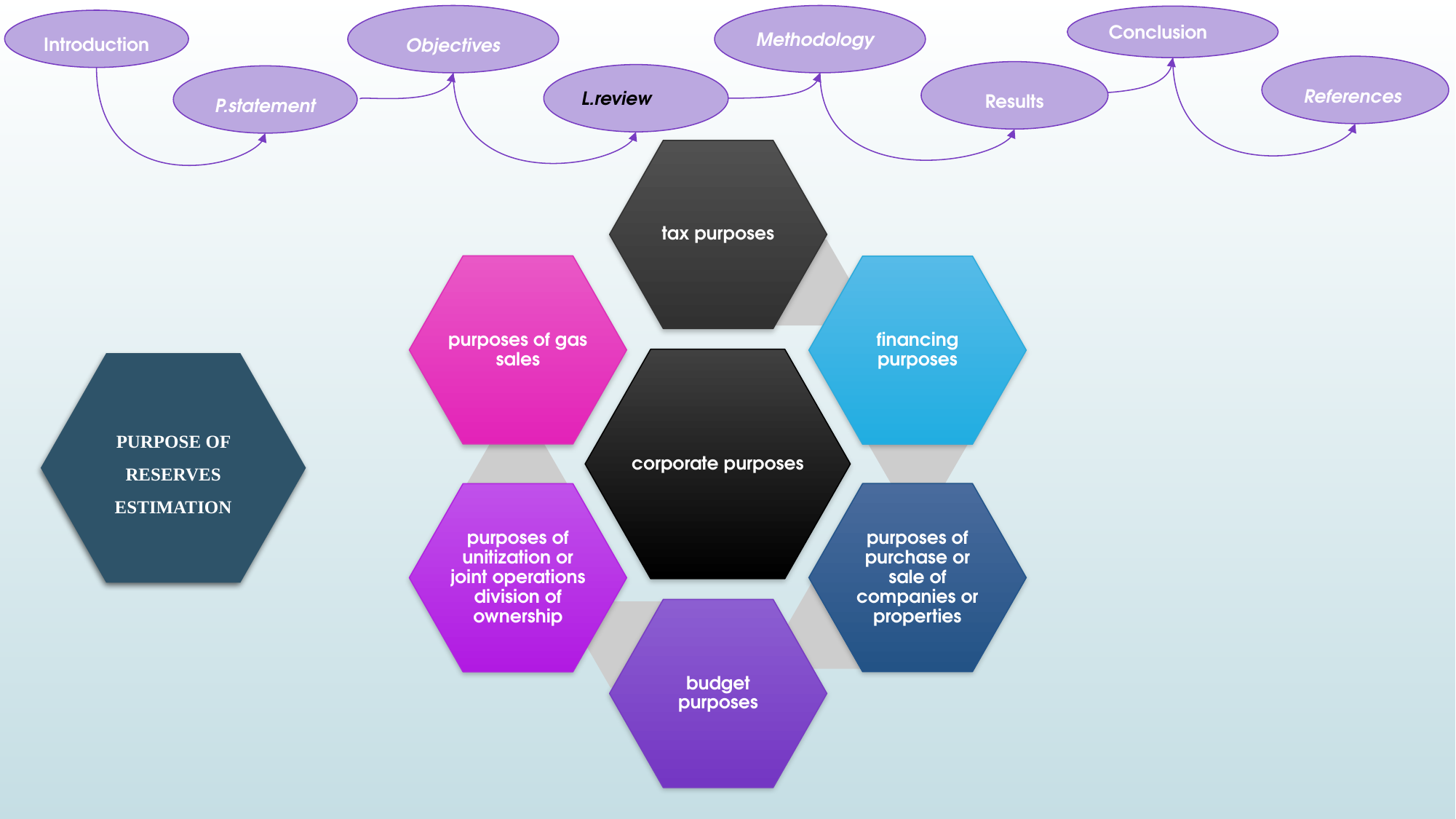

Methodology
Objectives
Conclusion
Introduction
References
Results
L.review
P.statement
tax purposes

purposes of gas sales
financing purposes
corporate purposes
PURPOSE OF RESERVES ESTIMATION

purposes of purchase or sale of companies or properties
purposes of unitization or joint operations division of ownership

budget purposes